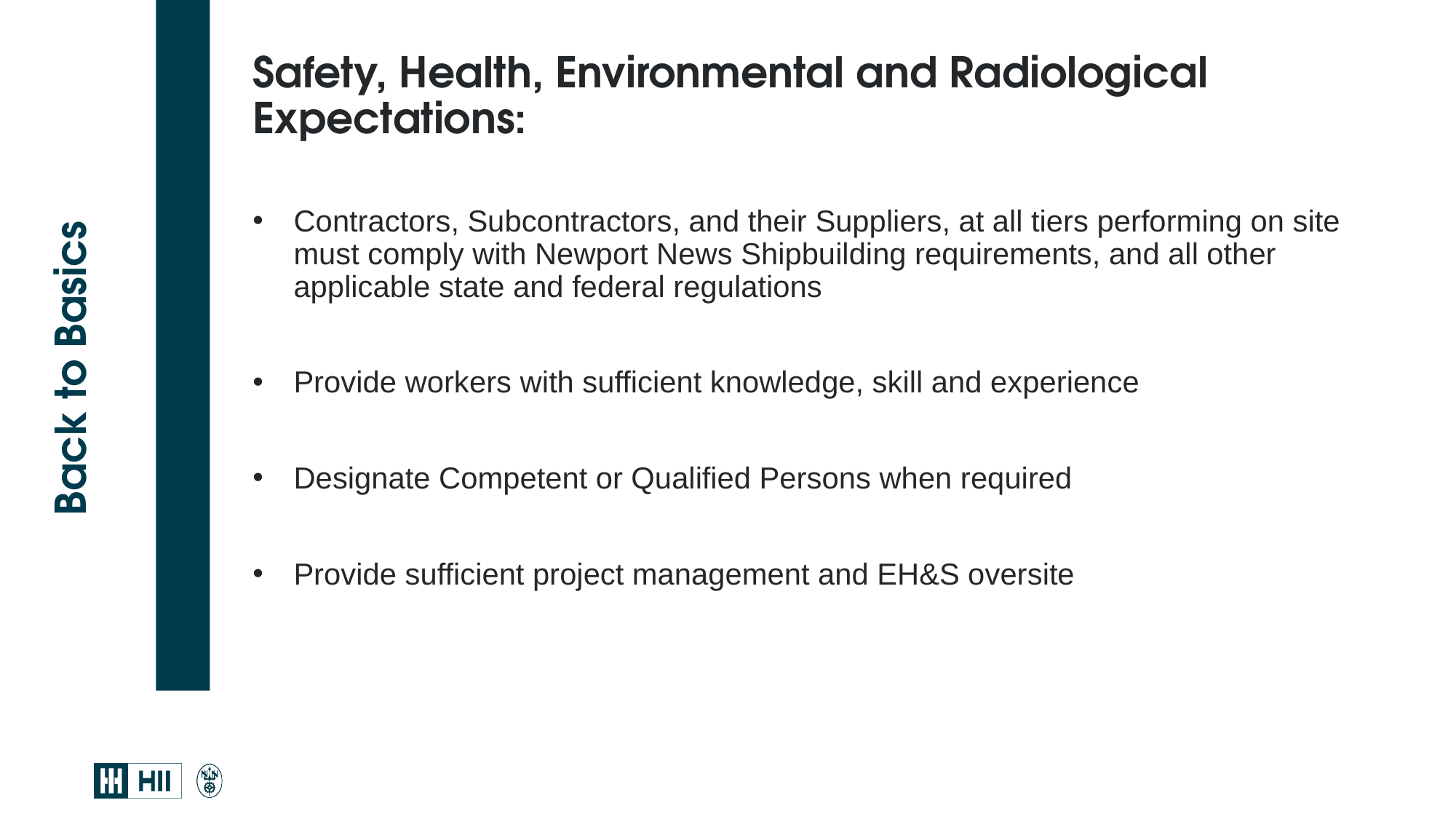

Safety, Health, Environmental and Radiological Expectations:

Contractors, Subcontractors, and their Suppliers, at all tiers performing on site must comply with Newport News Shipbuilding requirements, and all other applicable state and federal regulations

Provide workers with sufficient knowledge, skill and experience

Designate Competent or Qualified Persons when required

Provide sufficient project management and EH&S oversite

# Back to Basics